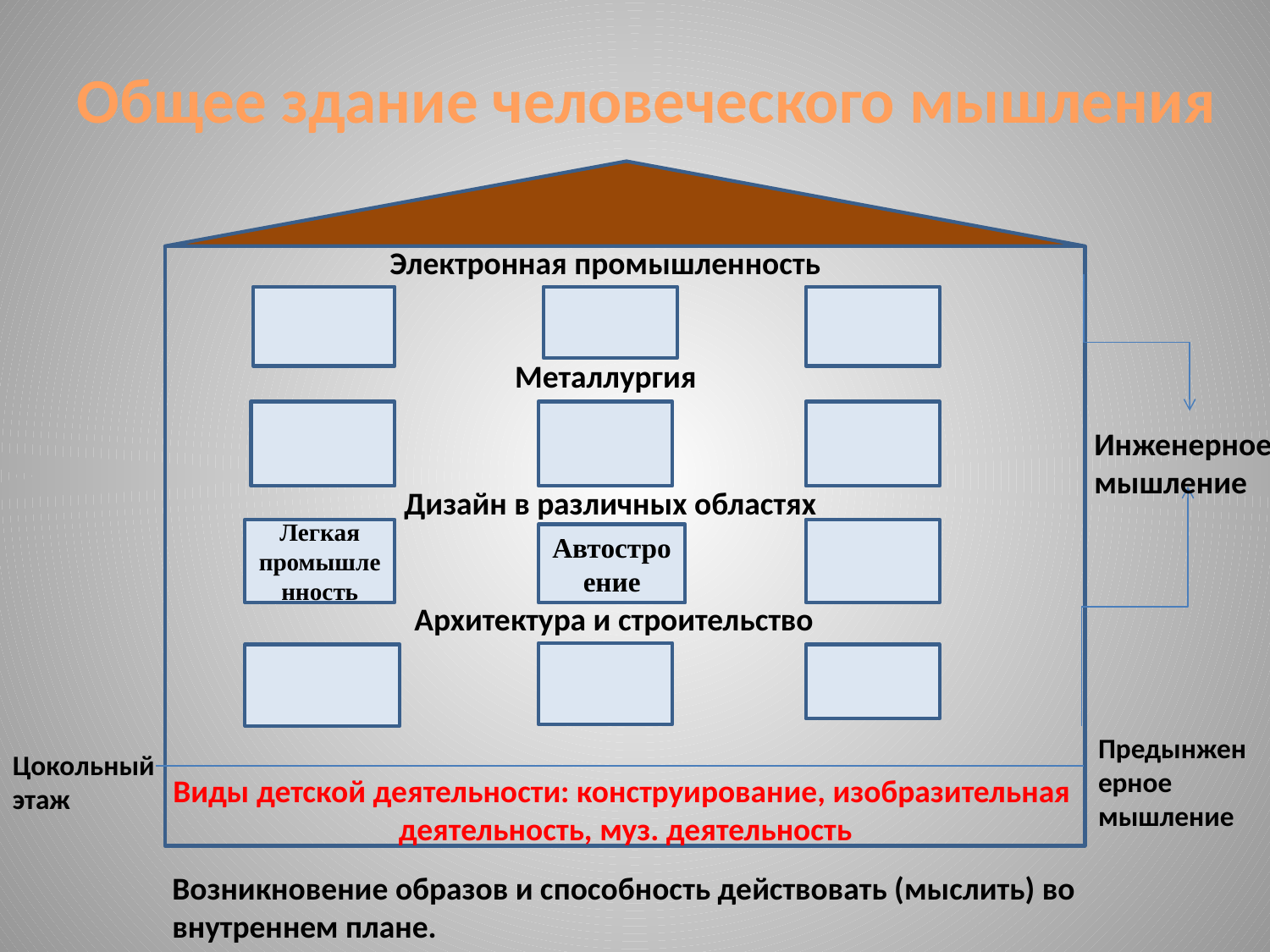

Общее здание человеческого мышления

Электронная промышленность

Металлургия

Инженерное мышление
Дизайн в различных областях

Легкая
промышленность
Автостроение
Архитектура и строительство

Предынженерное мышление

Виды детской деятельности: конструирование, изобразительная
деятельность, муз. деятельность
Цокольный этаж
Возникновение образов и способность действовать (мыслить) во внутреннем плане.